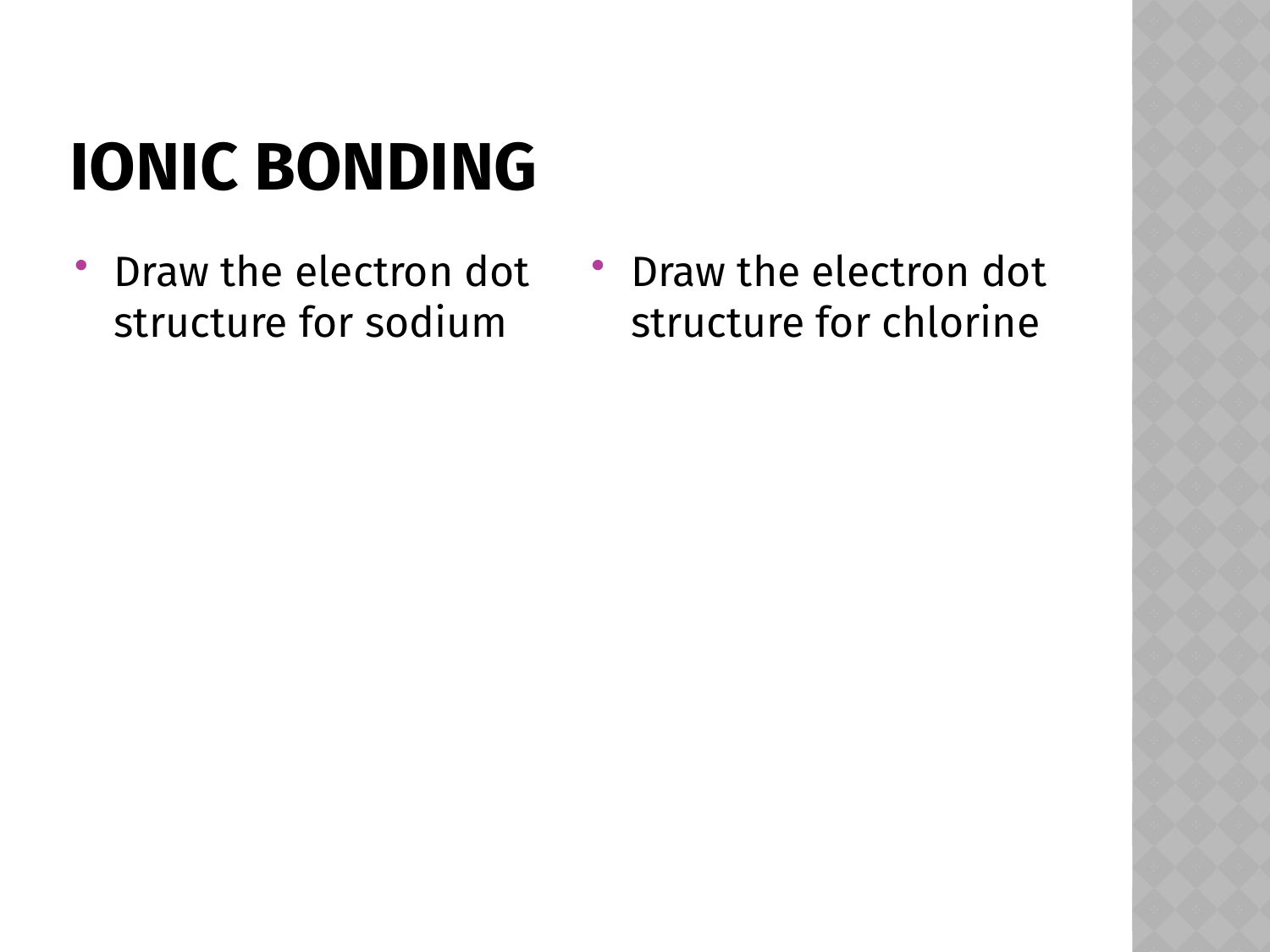

# Ionic Bonding
Draw the electron dot structure for sodium
Draw the electron dot structure for chlorine